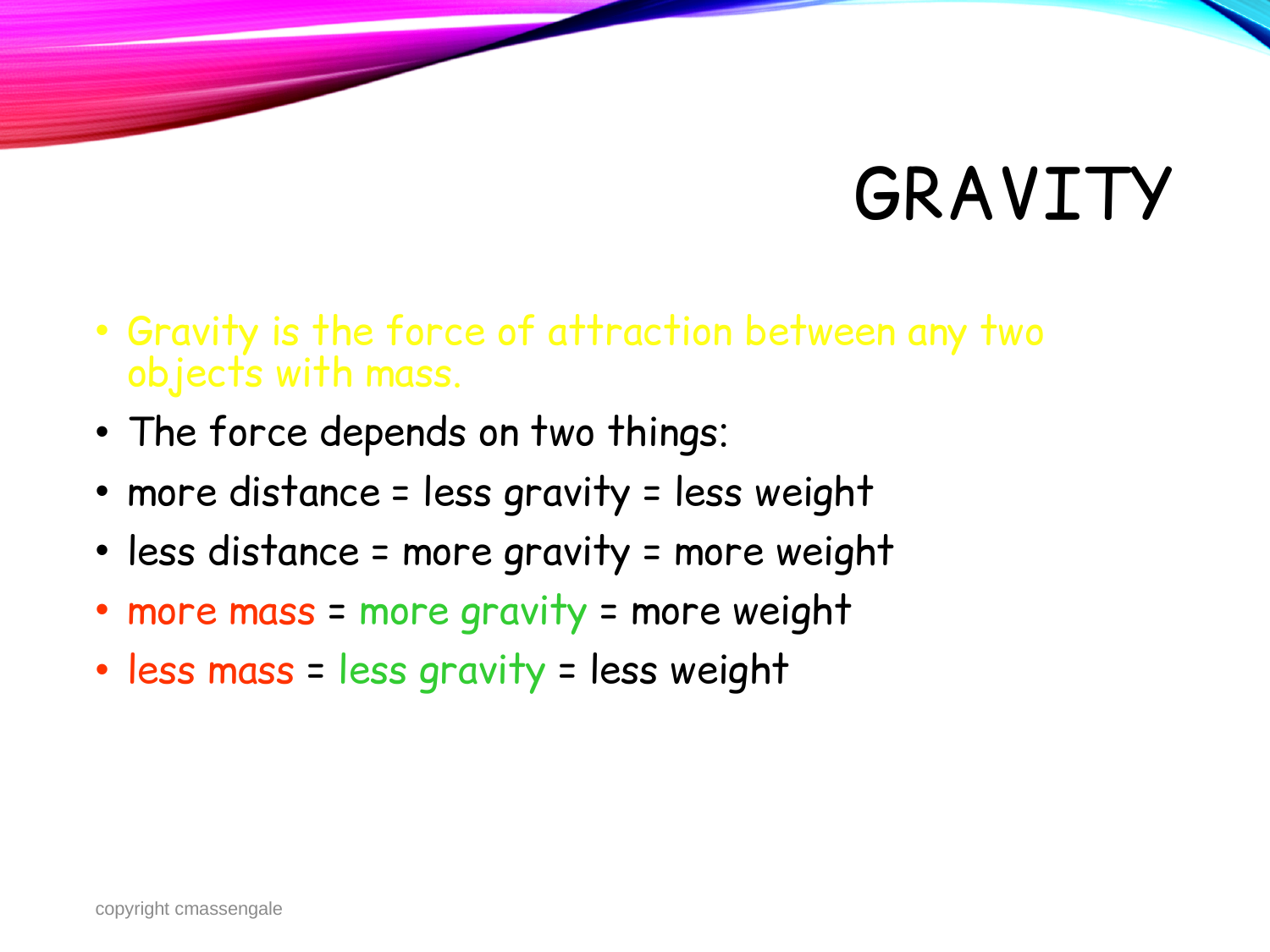

# Gravity
Gravity is the force of attraction between any two objects with mass.
The force depends on two things:
more distance = less gravity = less weight
less distance = more gravity = more weight
more mass = more gravity = more weight
less mass = less gravity = less weight
copyright cmassengale